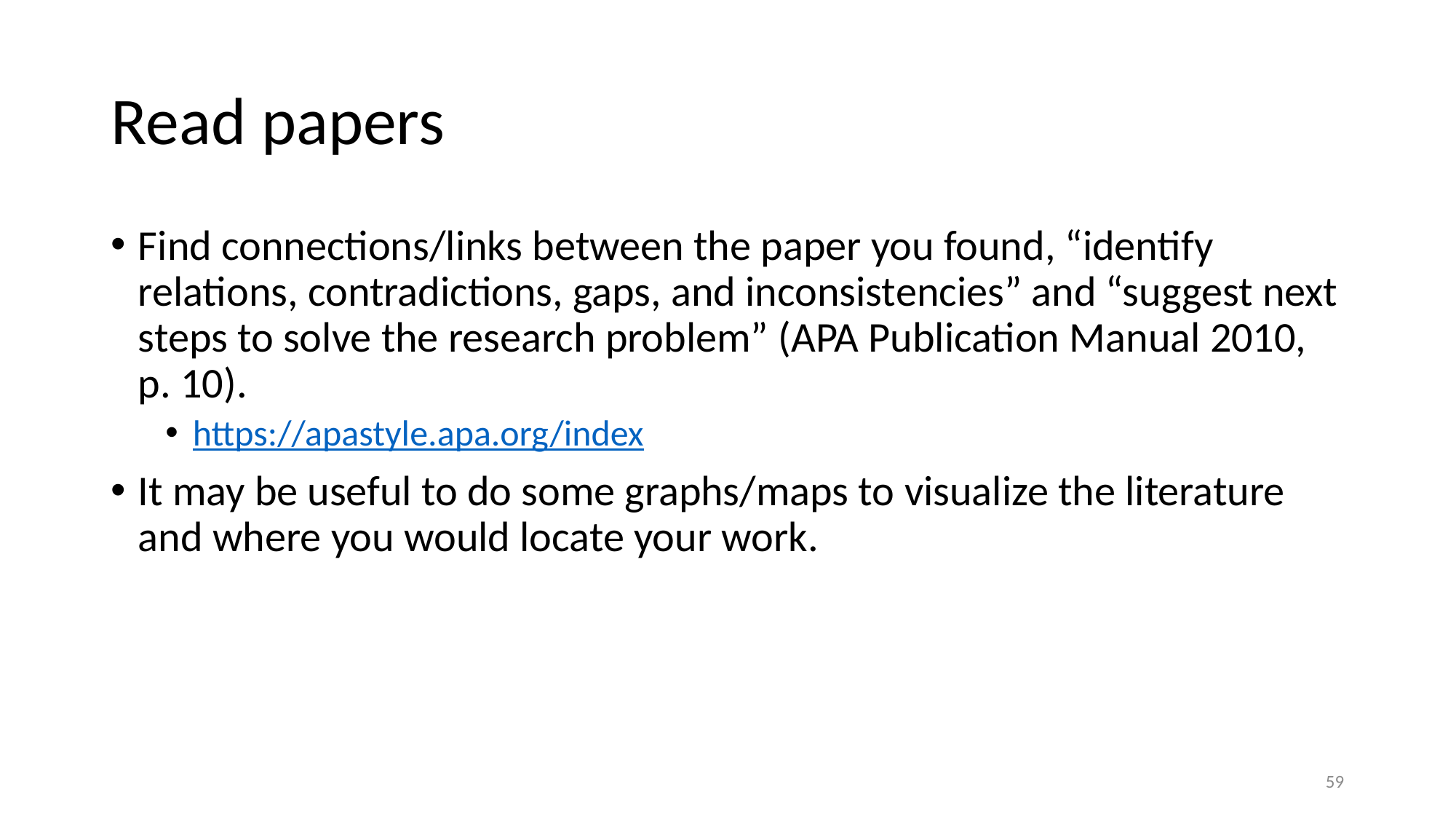

# Read papers
Find connections/links between the paper you found, “identify relations, contradictions, gaps, and inconsistencies” and “suggest next steps to solve the research problem” (APA Publication Manual 2010, p. 10).
https://apastyle.apa.org/index
It may be useful to do some graphs/maps to visualize the literature and where you would locate your work.

59